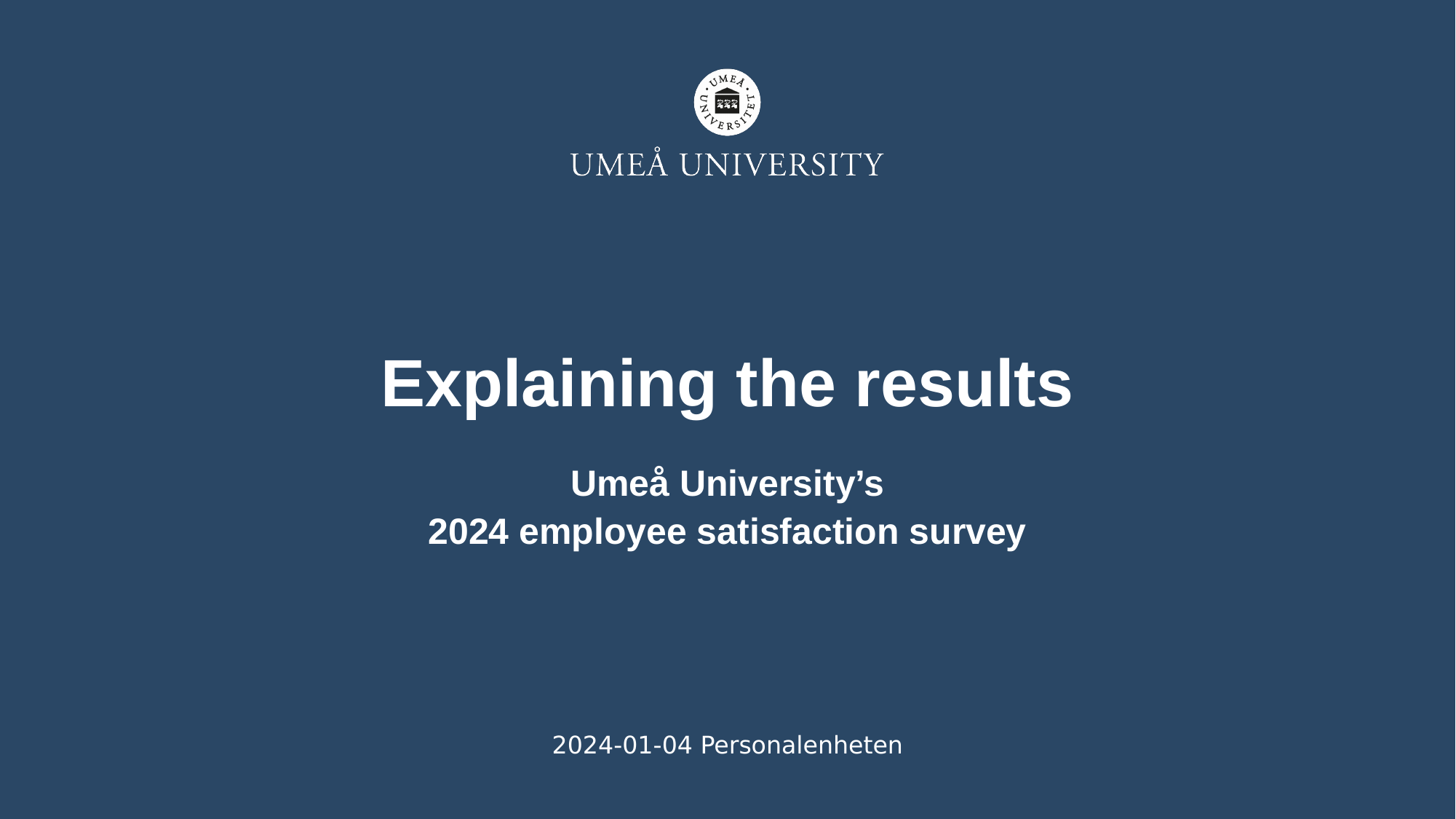

# Explaining the results
Umeå University’s
2024 employee satisfaction survey
2024-01-04 Personalenheten